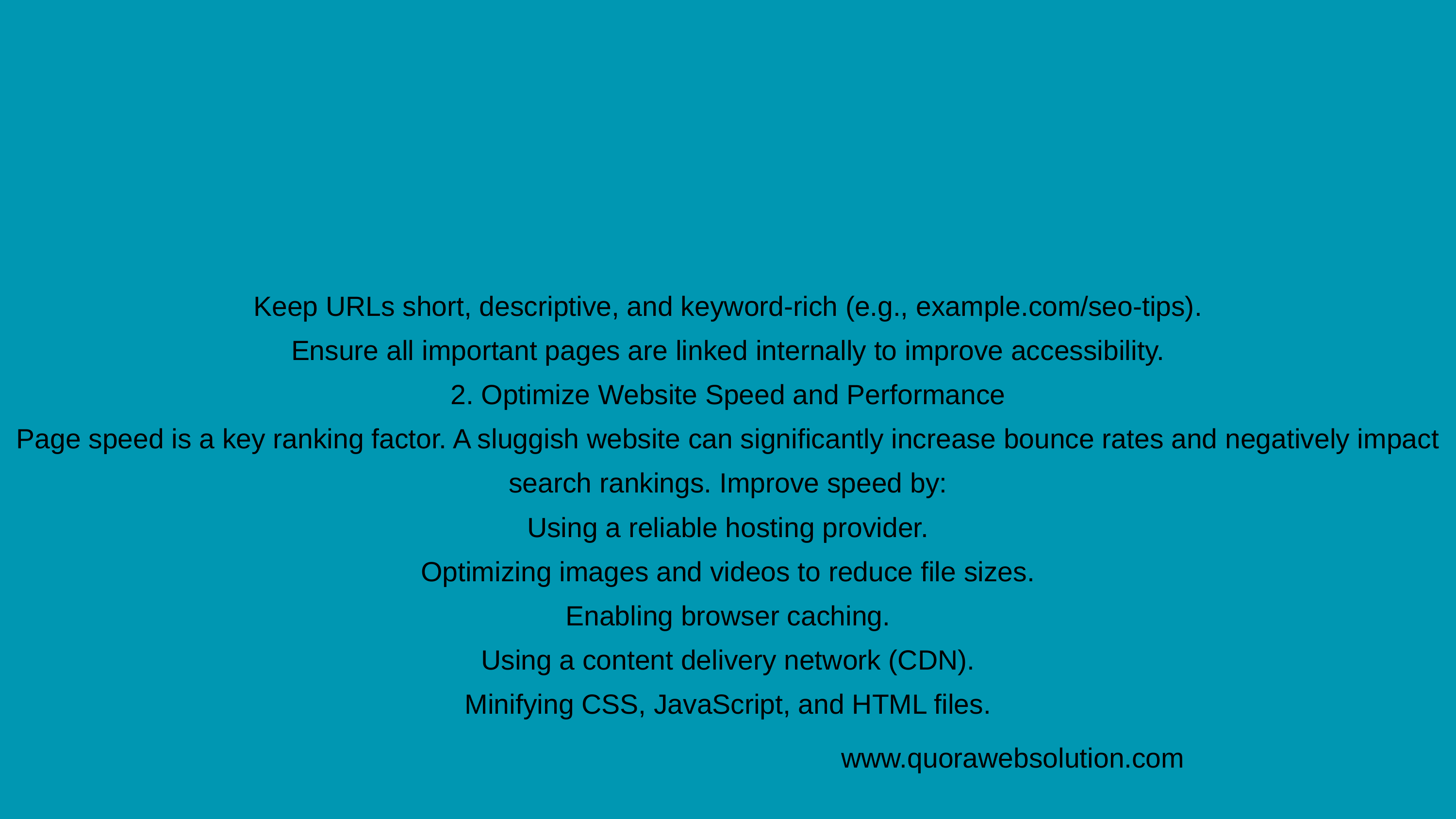

Keep URLs short, descriptive, and keyword-rich (e.g., example.com/seo-tips).
Ensure all important pages are linked internally to improve accessibility.
2. Optimize Website Speed and Performance
Page speed is a key ranking factor. A sluggish website can significantly increase bounce rates and negatively impact search rankings. Improve speed by:
Using a reliable hosting provider.
Optimizing images and videos to reduce file sizes.
Enabling browser caching.
Using a content delivery network (CDN).
Minifying CSS, JavaScript, and HTML files.
www.quorawebsolution.com